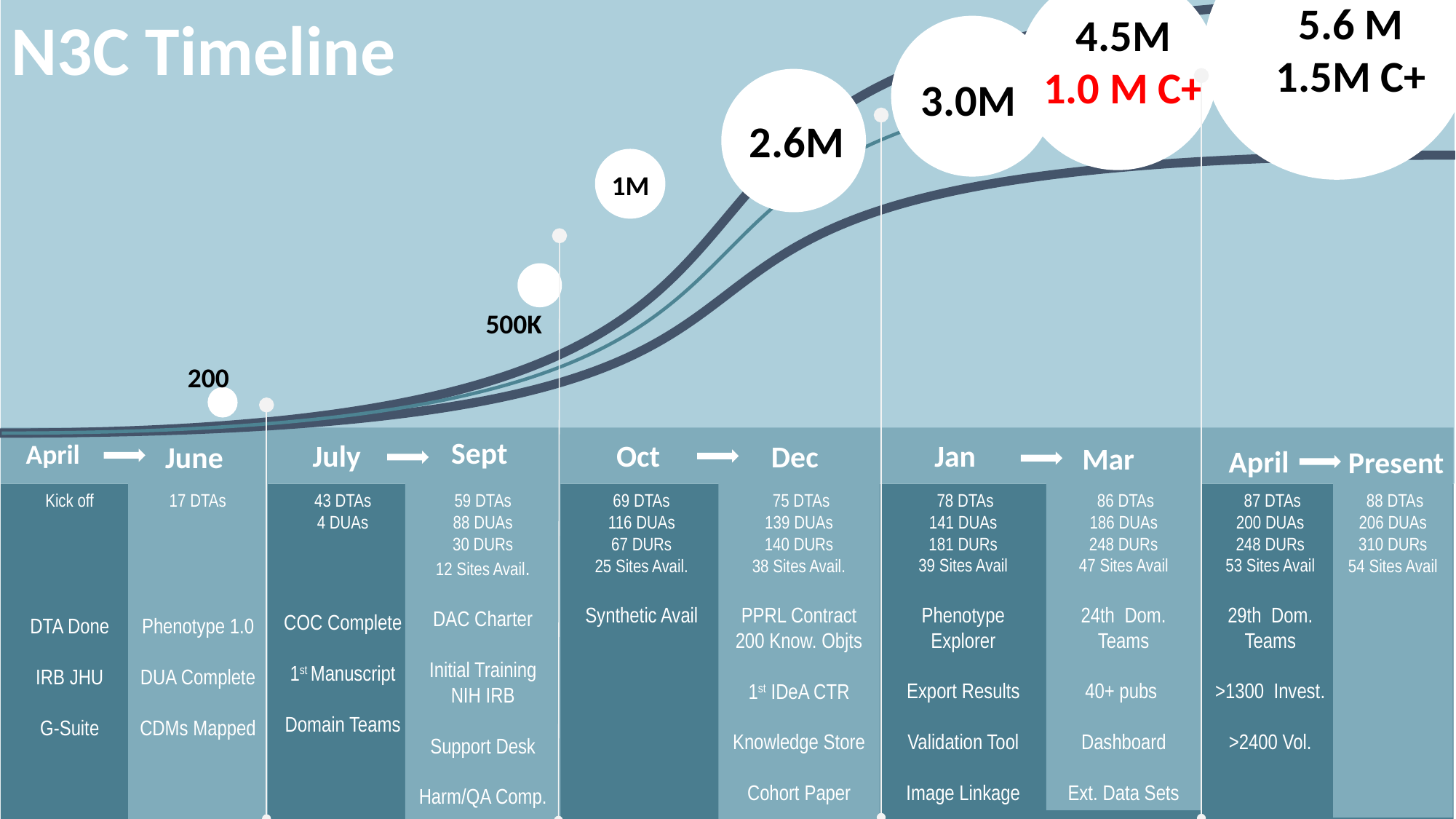

N3C Timeline

5.6 M
1.5M C+
4.5M
1.0 M C+
3.0M

2.6M

1M

500K
200

Sept
April
Jan
June
July
Oct
Dec
Mar
Present

April

Kick off

DTA Done

IRB JHU

G-Suite
17 DTAs

Phenotype 1.0

DUA Complete

CDMs Mapped
43 DTAs
4 DUAs

COC Complete

1st Manuscript

Domain Teams
59 DTAs
88 DUAs
30 DURs
12 Sites Avail.

DAC Charter

Initial Training NIH IRB

Support Desk

Harm/QA Comp.
69 DTAs
116 DUAs
67 DURs
25 Sites Avail.

Synthetic Avail
 75 DTAs
139 DUAs
140 DURs
38 Sites Avail.

PPRL Contract
200 Know. Objts

1st IDeA CTR

Knowledge Store

Cohort Paper
 78 DTAs
141 DUAs
181 DURs
39 Sites Avail

Phenotype Explorer

Export Results

Validation Tool

Image Linkage
 86 DTAs
186 DUAs
248 DURs
47 Sites Avail

24th  Dom. Teams

40+ pubs

Dashboard

Ext. Data Sets
 87 DTAs
200 DUAs
248 DURs
53 Sites Avail

29th  Dom. Teams

>1300  Invest.

>2400 Vol.
 88 DTAs
206 DUAs
310 DURs
54 Sites Avail